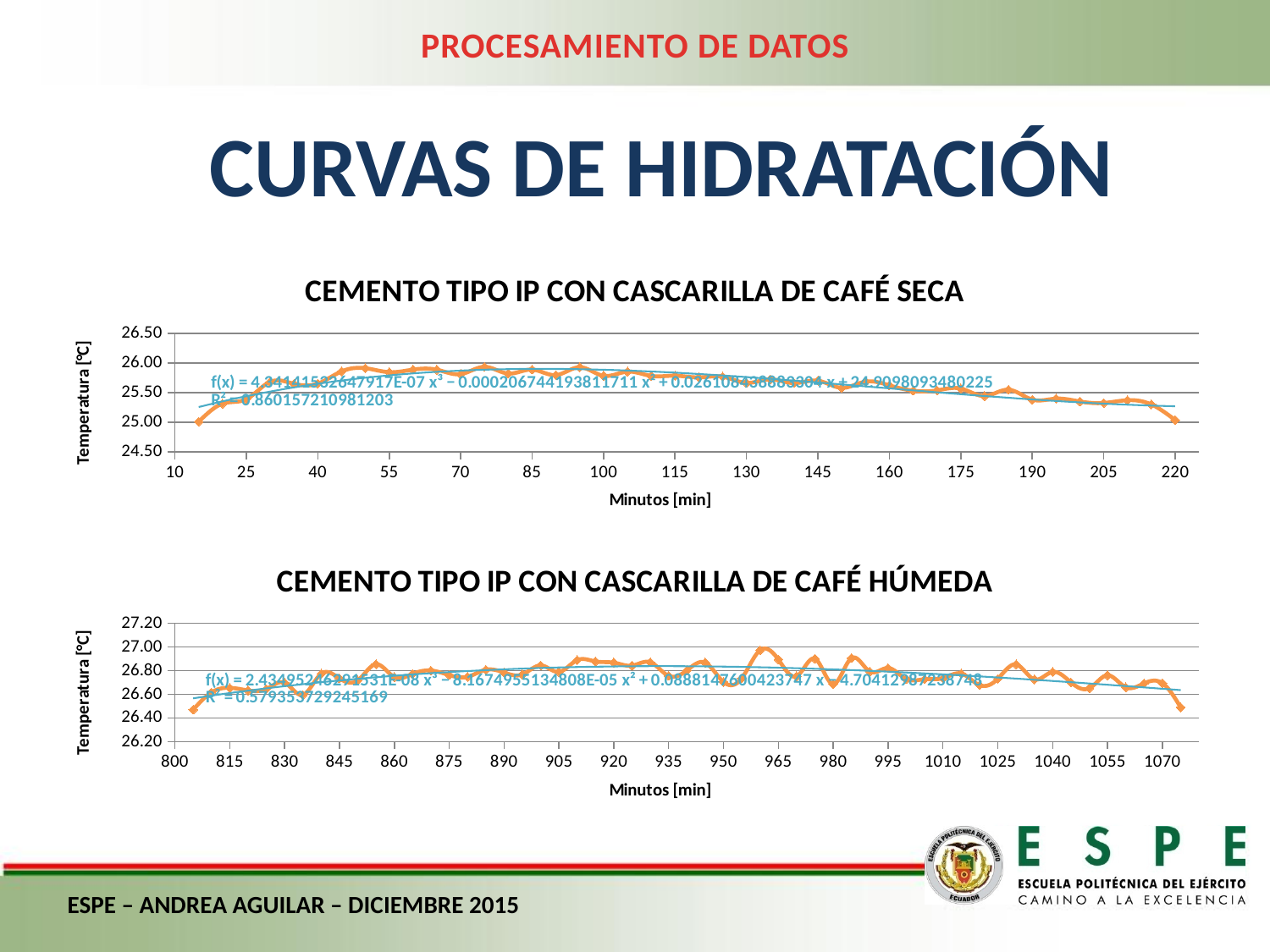

PROCESAMIENTO DE DATOS
CURVAS DE HIDRATACIÓN

### Chart: CEMENTO TIPO IP CON CASCARILLA DE CAFÉ SECA

| Category |  |
|---|---|

### Chart: CEMENTO TIPO IP CON CASCARILLA DE CAFÉ HÚMEDA

| Category |  |
|---|---|
ESPE – ANDREA AGUILAR – DICIEMBRE 2015